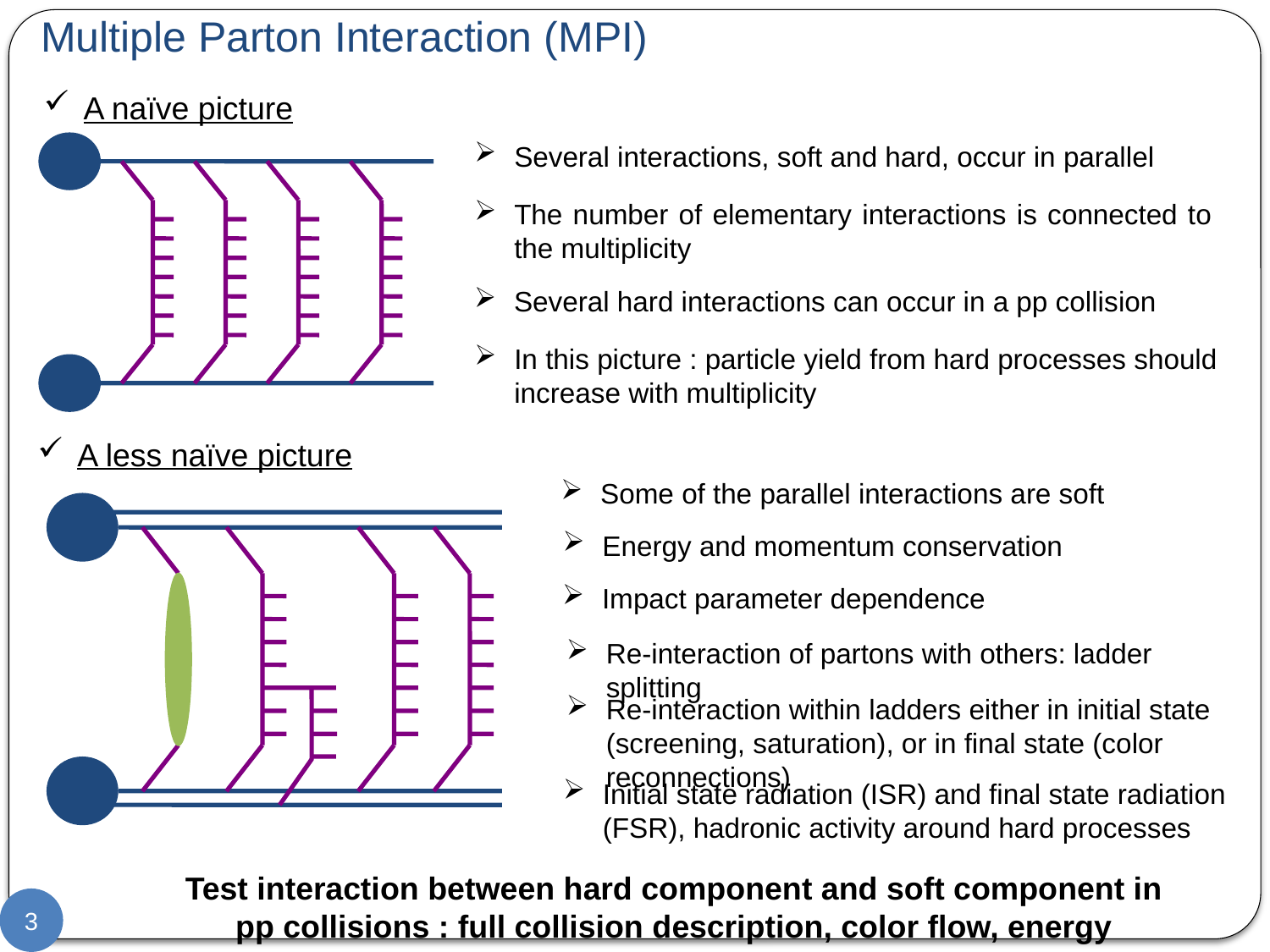

# Multiple Parton Interaction (MPI)
A naïve picture

Several interactions, soft and hard, occur in parallel
The number of elementary interactions is connected to the multiplicity
Several hard interactions can occur in a pp collision
In this picture : particle yield from hard processes should increase with multiplicity
A less naïve picture
Some of the parallel interactions are soft

Energy and momentum conservation
Impact parameter dependence
Re-interaction of partons with others: ladder splitting
Re-interaction within ladders either in initial state (screening, saturation), or in final state (color reconnections)
Initial state radiation (ISR) and final state radiation (FSR), hadronic activity around hard processes
Test interaction between hard component and soft component in pp collisions : full collision description, color flow, energy sharing.
3